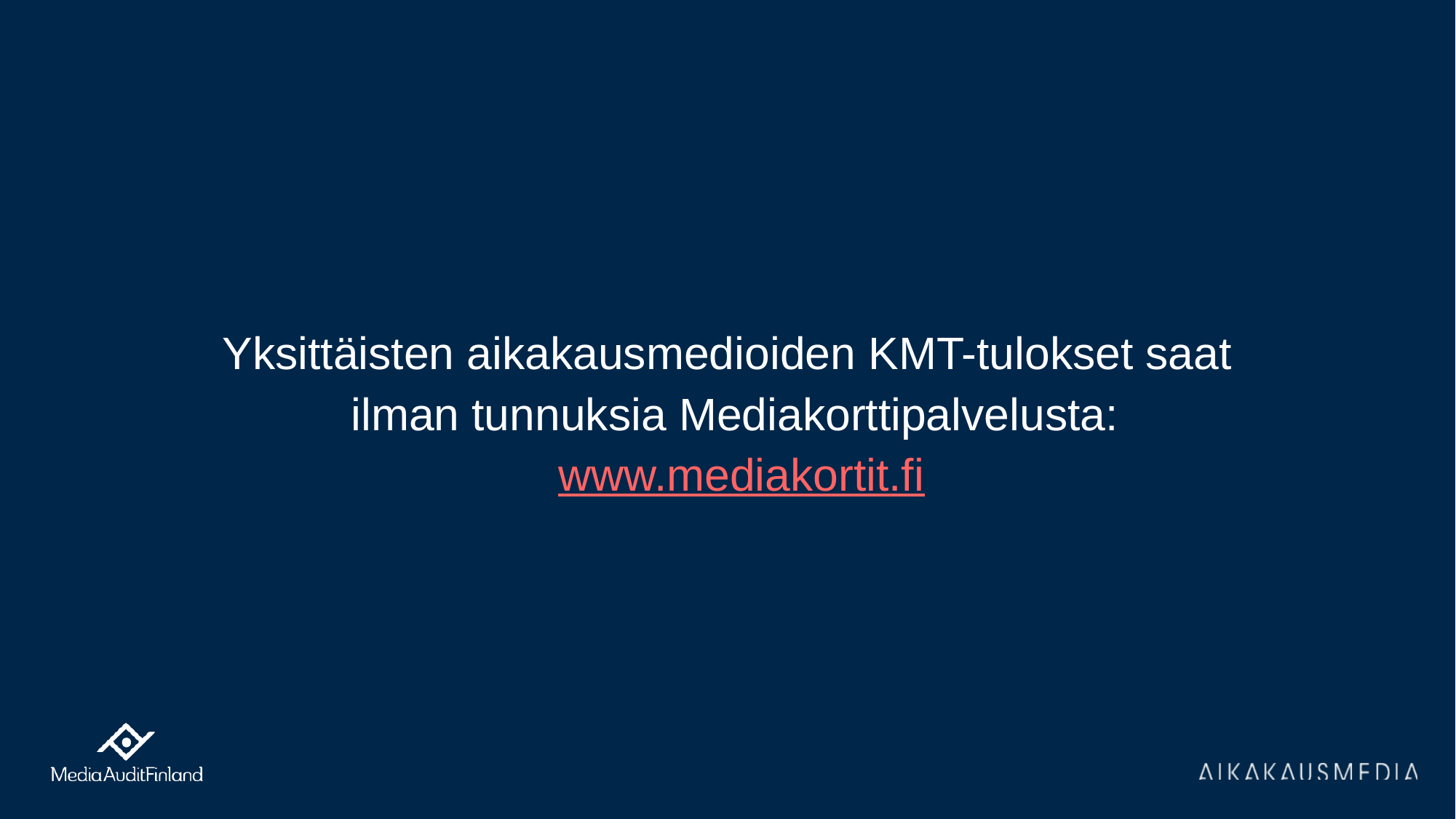

Yksittäisten aikakausmedioiden KMT-tulokset saat ilman tunnuksia Mediakorttipalvelusta: www.mediakortit.fi